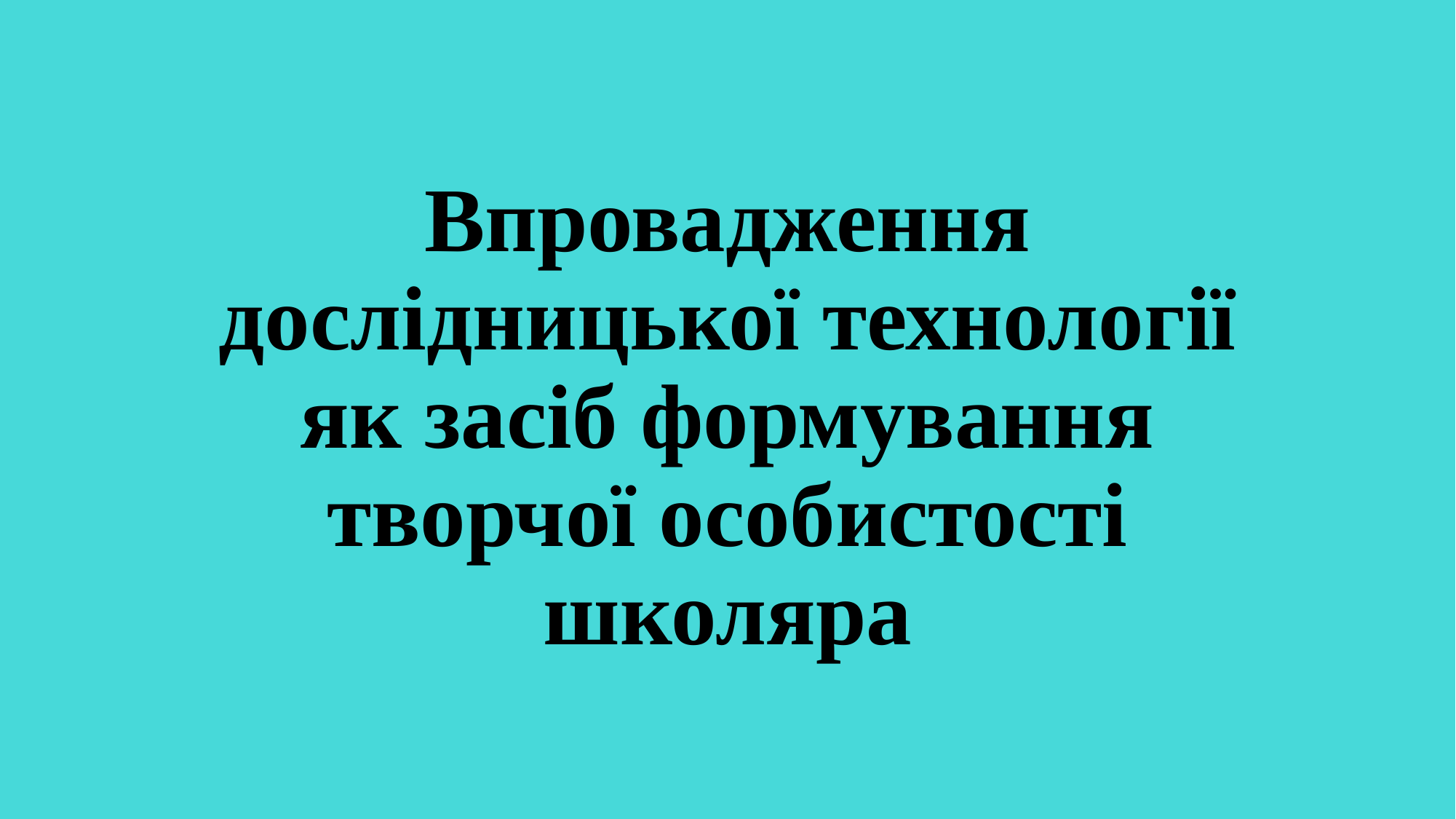

# Впровадження дослідницької технології як засіб формування творчої особистості школяра